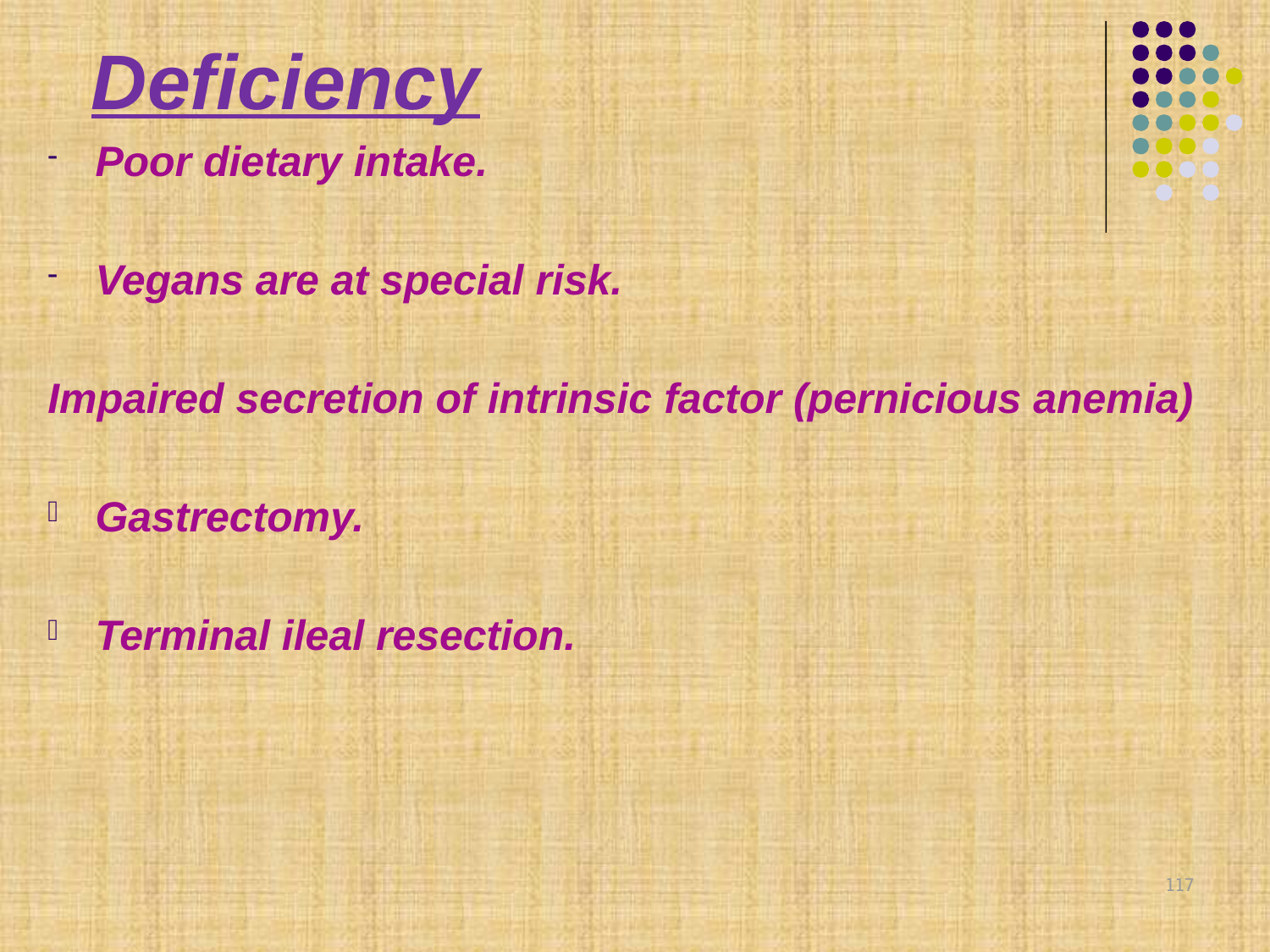

Deficiency
Poor dietary intake.

Vegans are at special risk.

Impaired secretion of intrinsic factor (pernicious anemia)

Gastrectomy.

Terminal ileal resection.
117